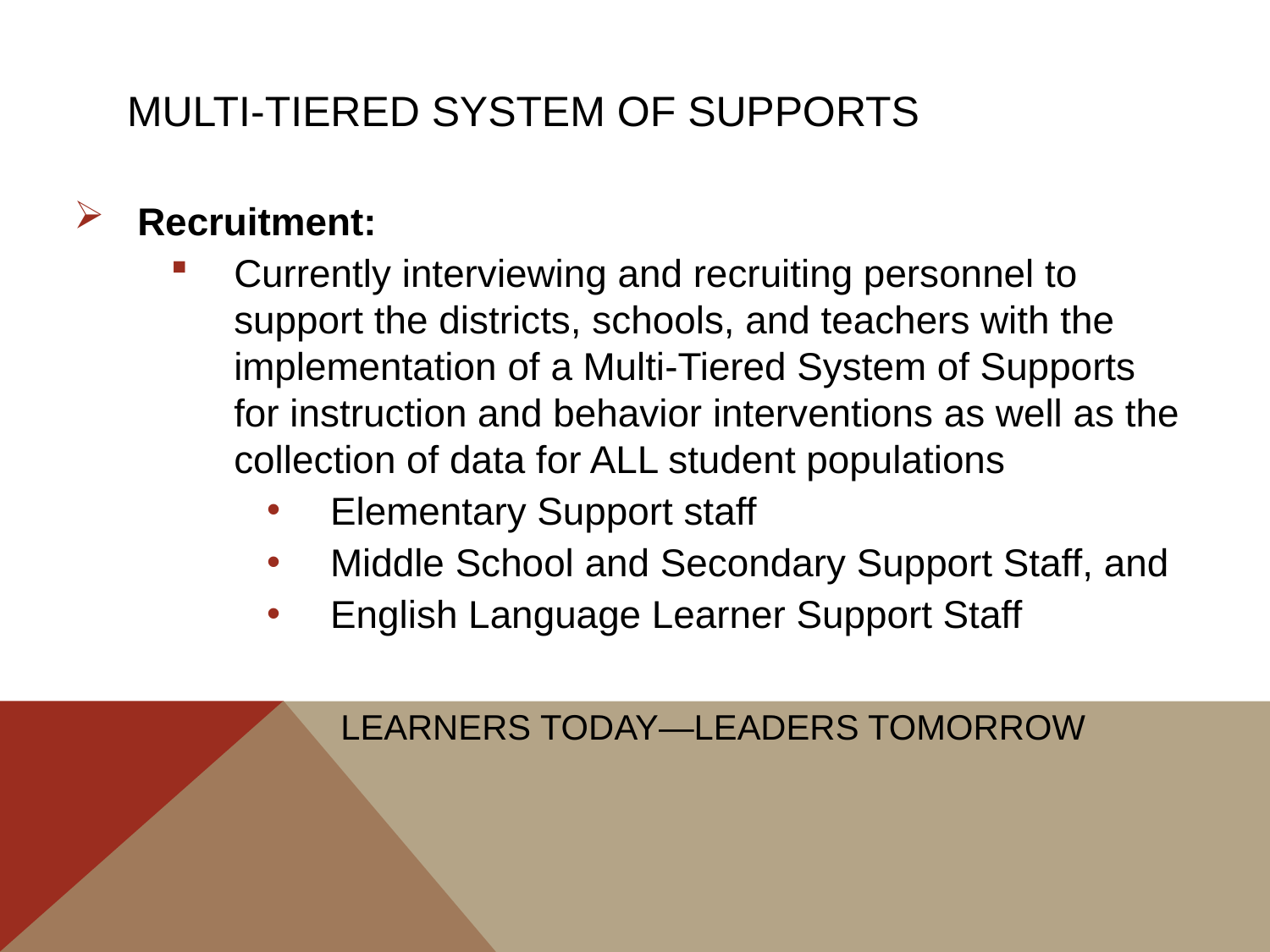

# Multi-tiered System of supports
Recruitment:
Currently interviewing and recruiting personnel to support the districts, schools, and teachers with the implementation of a Multi-Tiered System of Supports for instruction and behavior interventions as well as the collection of data for ALL student populations
Elementary Support staff
Middle School and Secondary Support Staff, and
English Language Learner Support Staff

Learners Today—Leaders Tomorrow